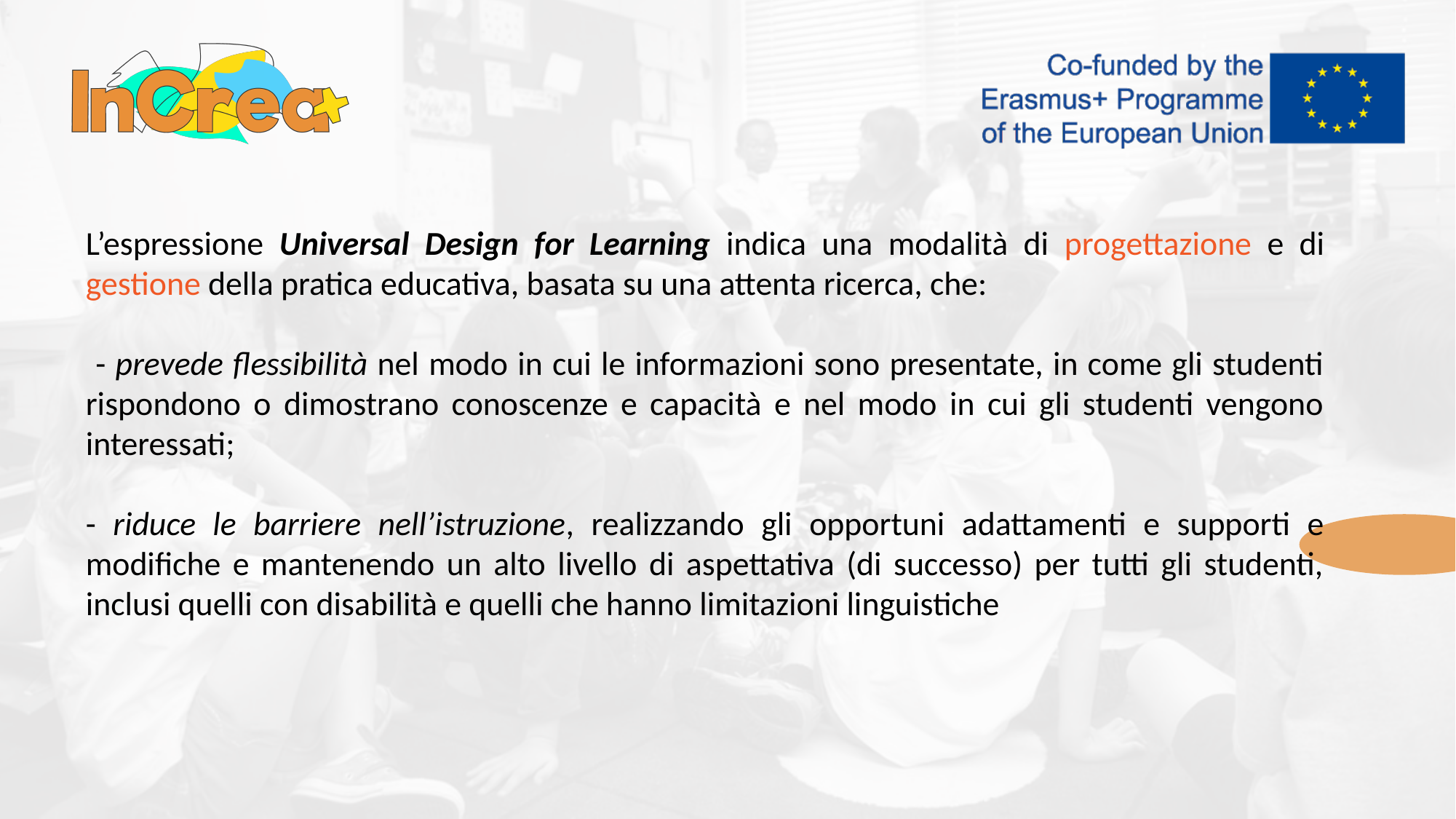

L’espressione Universal Design for Learning indica una modalità di progettazione e di gestione della pratica educativa, basata su una attenta ricerca, che:

 - prevede flessibilità nel modo in cui le informazioni sono presentate, in come gli studenti rispondono o dimostrano conoscenze e capacità e nel modo in cui gli studenti vengono interessati;

- riduce le barriere nell’istruzione, realizzando gli opportuni adattamenti e supporti e modifiche e mantenendo un alto livello di aspettativa (di successo) per tutti gli studenti, inclusi quelli con disabilità e quelli che hanno limitazioni linguistiche